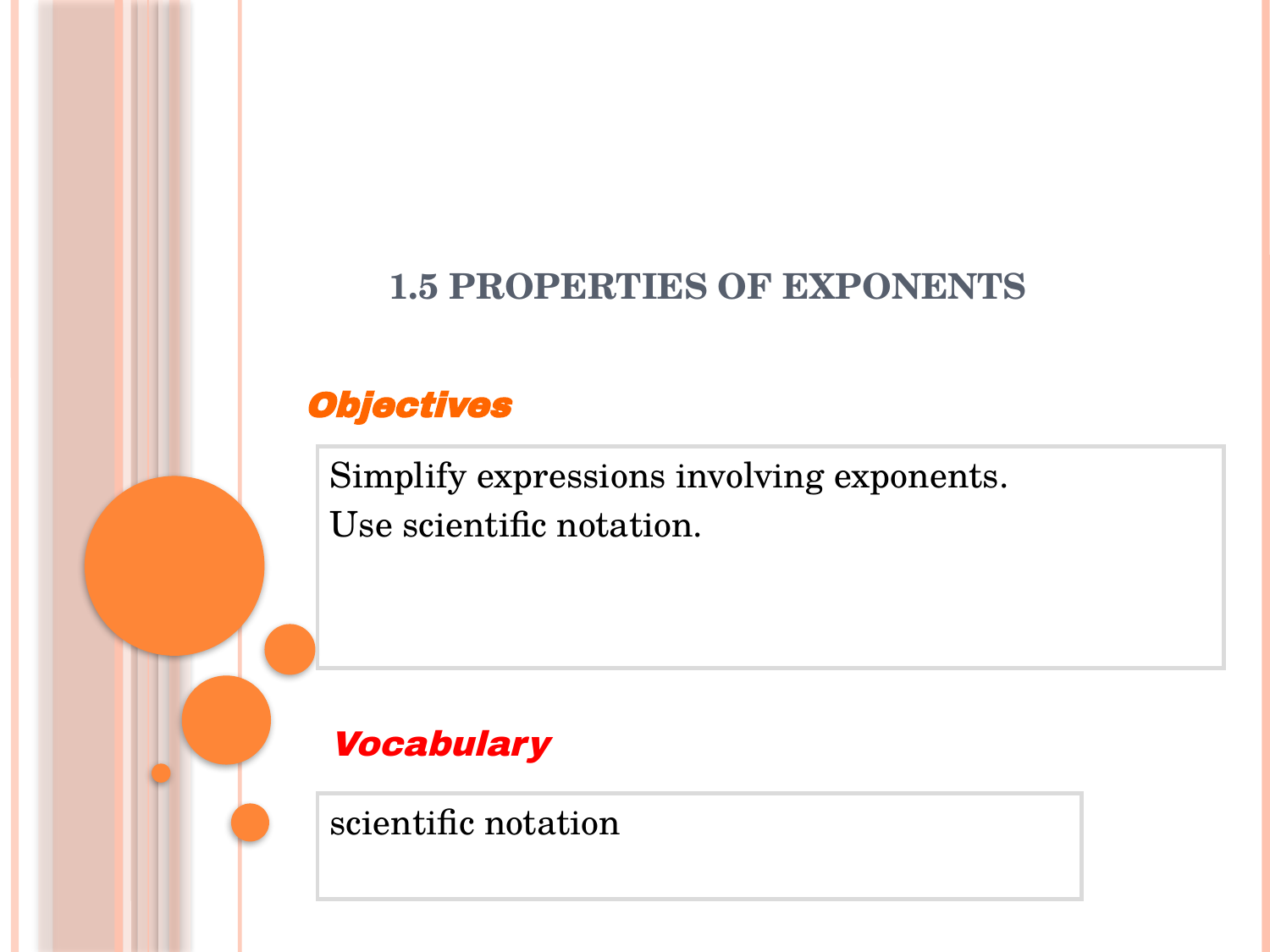

# 1.5 Properties of Exponents
Objectives
Simplify expressions involving exponents.
Use scientific notation.
Vocabulary
scientific notation